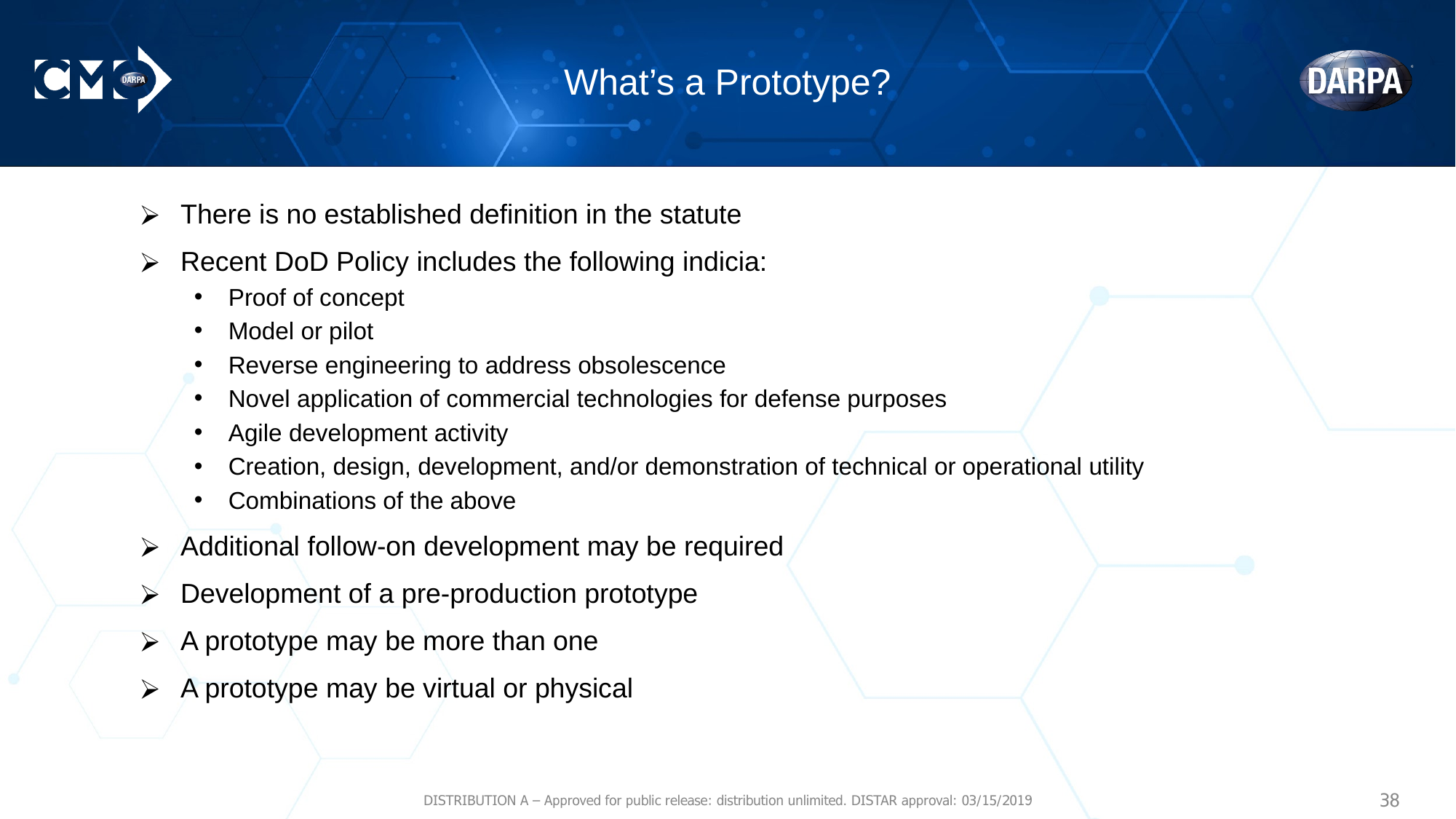

# What’s a Prototype?
There is no established definition in the statute
Recent DoD Policy includes the following indicia:
Proof of concept
Model or pilot
Reverse engineering to address obsolescence
Novel application of commercial technologies for defense purposes
Agile development activity
Creation, design, development, and/or demonstration of technical or operational utility
Combinations of the above
Additional follow-on development may be required
Development of a pre-production prototype
A prototype may be more than one
A prototype may be virtual or physical
DISTRIBUTION A – Approved for public release: distribution unlimited. DISTAR approval: 03/15/2019
38